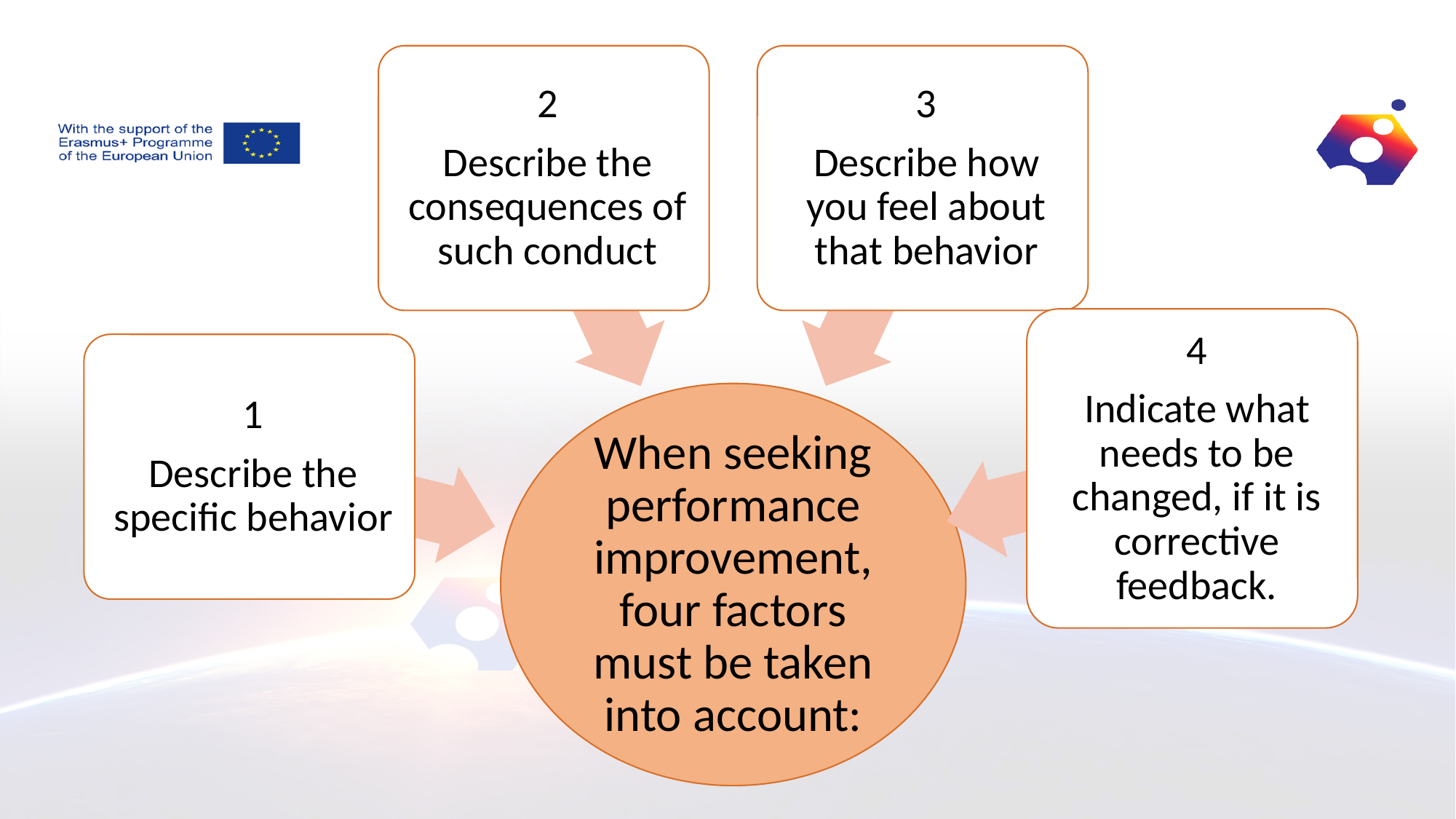

When seeking performance improvement, four factors must be taken into account:
1
Describe the specific behavior
2
Describe the consequences of such conduct
3
Describe how you feel about that behavior
4
Indicate what needs to be changed, if it is corrective feedback.